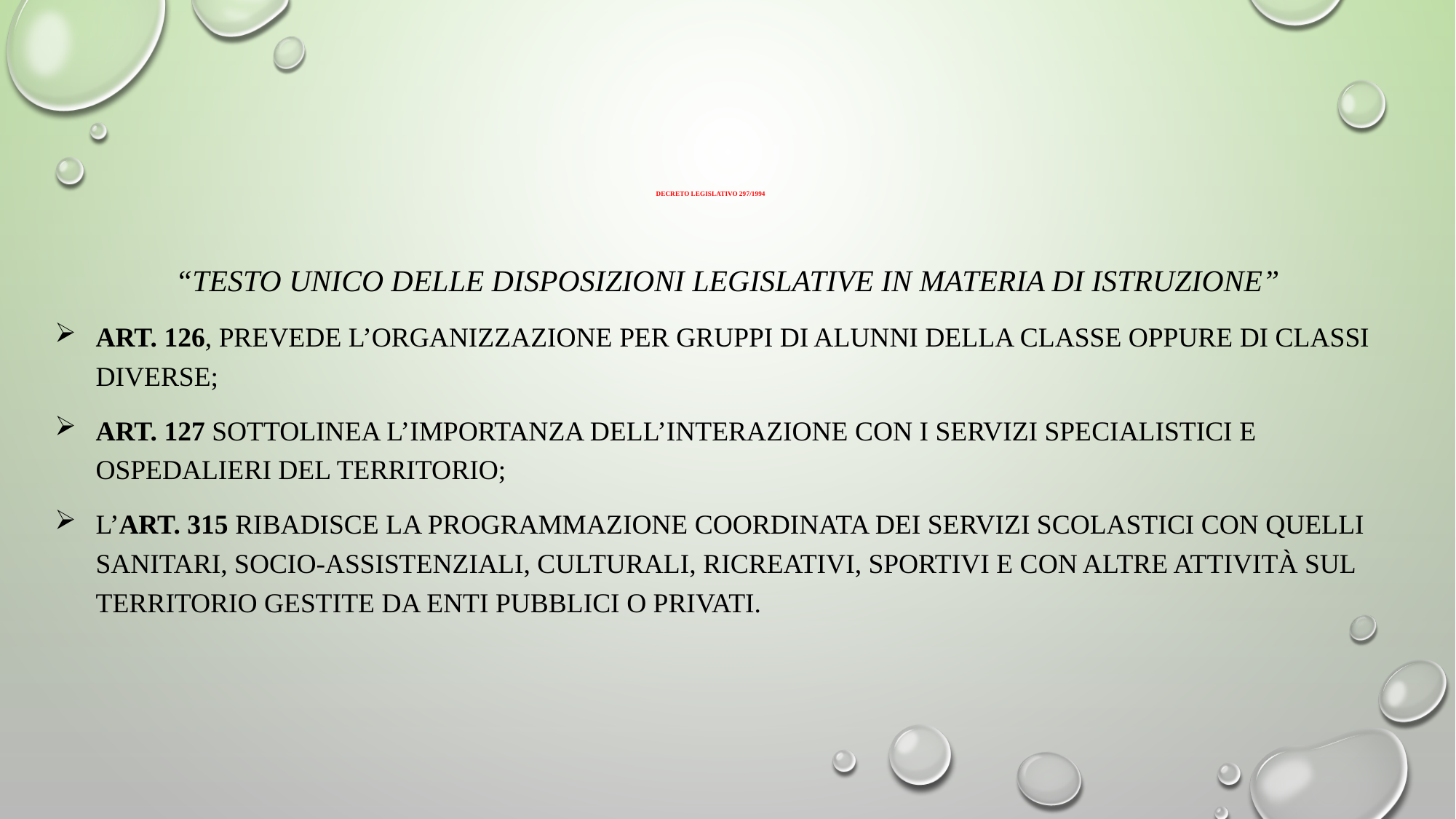

# Decreto Legislativo 297/1994
“Testo Unico delle disposizioni legislative in materia di istruzione”
art. 126, prevede l’organizzazione per gruppi di alunni della classe oppure di classi diverse;
art. 127 sottolinea l’importanza dell’interazione con i servizi specialistici e ospedalieri del territorio;
l’art. 315 ribadisce la programmazione coordinata dei servizi scolastici con quelli sanitari, socio-assistenziali, culturali, ricreativi, sportivi e con altre attività sul territorio gestite da enti pubblici o privati.